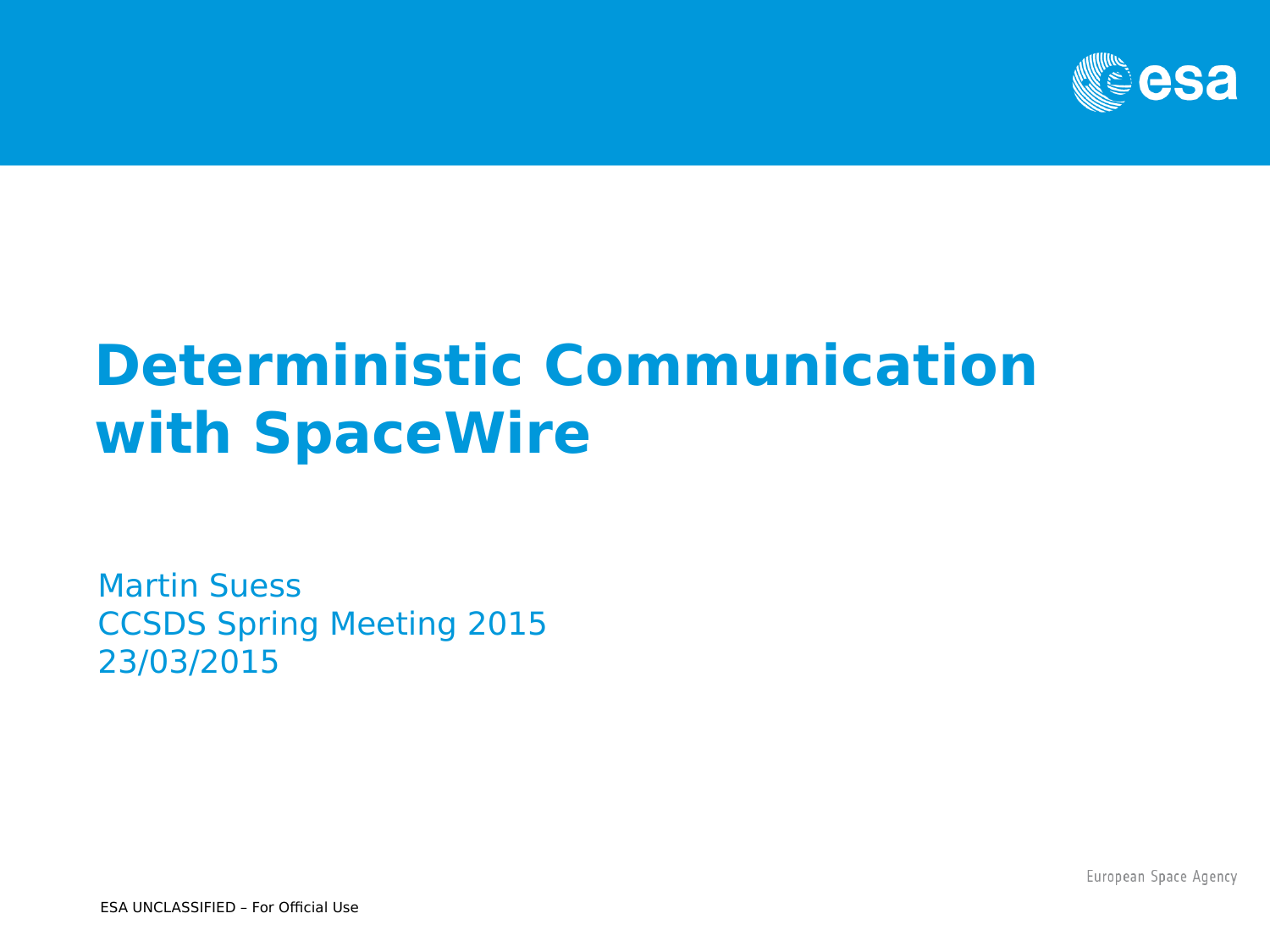

# Deterministic Communication with SpaceWire
Martin Suess
CCSDS Spring Meeting 2015
23/03/2015